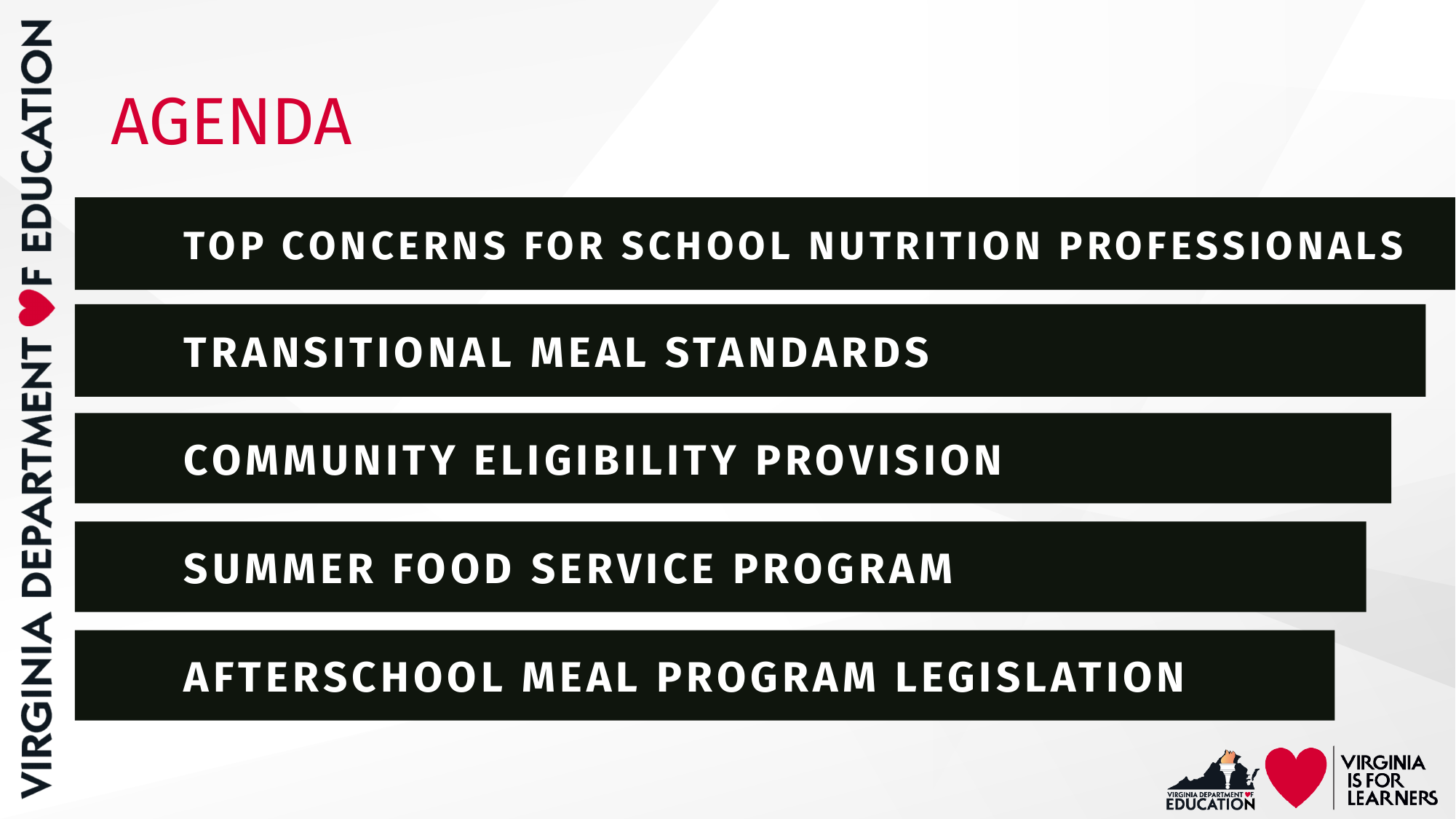

# AGENDA
TOP CONCERNS FOR SCHOOL NUTRITION PROFESSIONALS
TRANSITIONAL MEAL STANDARDS
COMMUNITY ELIGIBILITY PROVISION
SUMMER FOOD SERVICE PROGRAM
AFTERSCHOOL MEAL PROGRAM LEGISLATION